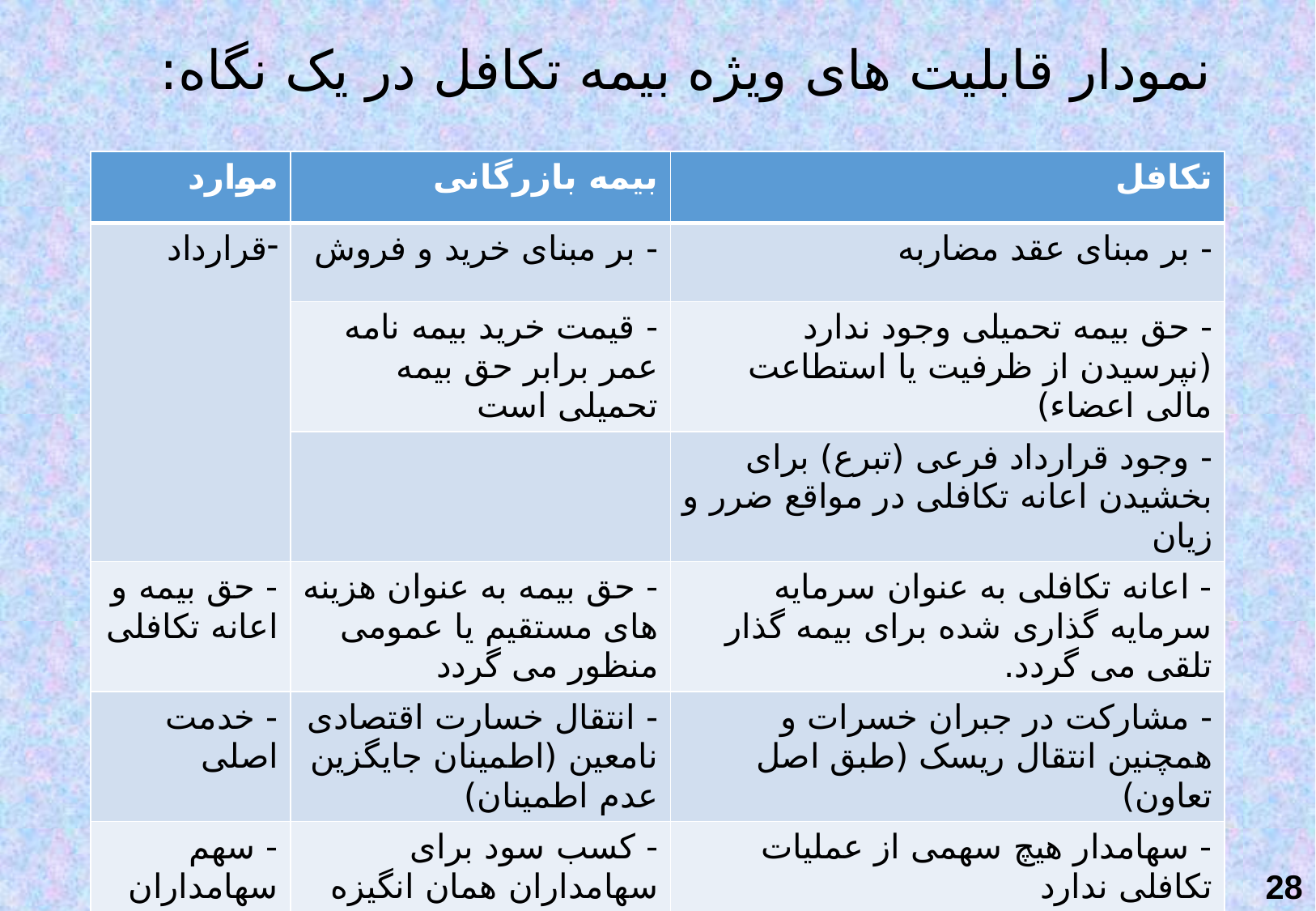

# نمودار قابلیت های ویژه بیمه تکافل در یک نگاه:
| موارد | بیمه بازرگانی | تکافل |
| --- | --- | --- |
| قرارداد | - بر مبنای خرید و فروش | - بر مبنای عقد مضاربه |
|  | - قیمت خرید بیمه نامه عمر برابر حق بیمه تحمیلی است | - حق بیمه تحمیلی وجود ندارد (نپرسیدن از ظرفیت یا استطاعت مالی اعضاء) |
|  |  | - وجود قرارداد فرعی (تبرع) برای بخشیدن اعانه تکافلی در مواقع ضرر و زیان |
| - حق بیمه و اعانه تکافلی | - حق بیمه به عنوان هزینه های مستقیم یا عمومی منظور می گردد | - اعانه تکافلی به عنوان سرمایه سرمایه گذاری شده برای بیمه گذار تلقی می گردد. |
| - خدمت اصلی | - انتقال خسارت اقتصادی نامعین (اطمینان جایگزین عدم اطمینان) | - مشارکت در جبران خسرات و همچنین انتقال ریسک (طبق اصل تعاون) |
| - سهم سهامداران از سود | - کسب سود برای سهامداران همان انگیزه اولیه است | - سهامدار هیچ سهمی از عملیات تکافلی ندارد |
28